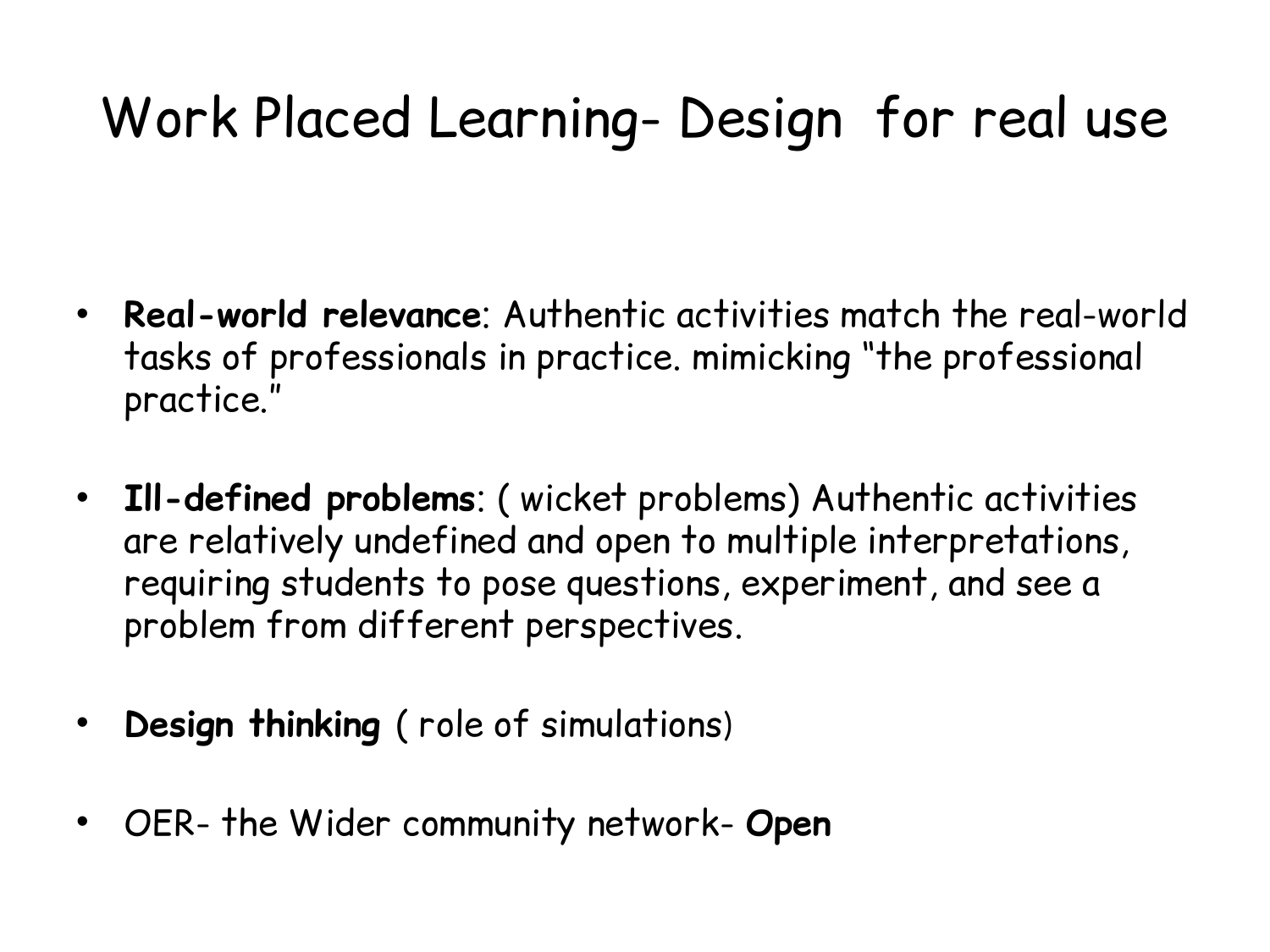

# Work Placed Learning- Design  for real use

Real-world relevance: Authentic activities match the real-world tasks of professionals in practice. mimicking “the professional practice.”

Ill-defined problems: ( wicket problems) Authentic activities are relatively undefined and open to multiple interpretations, requiring students to pose questions, experiment, and see a problem from different perspectives.

Design thinking ( role of simulations)

OER- the Wider community network- Open